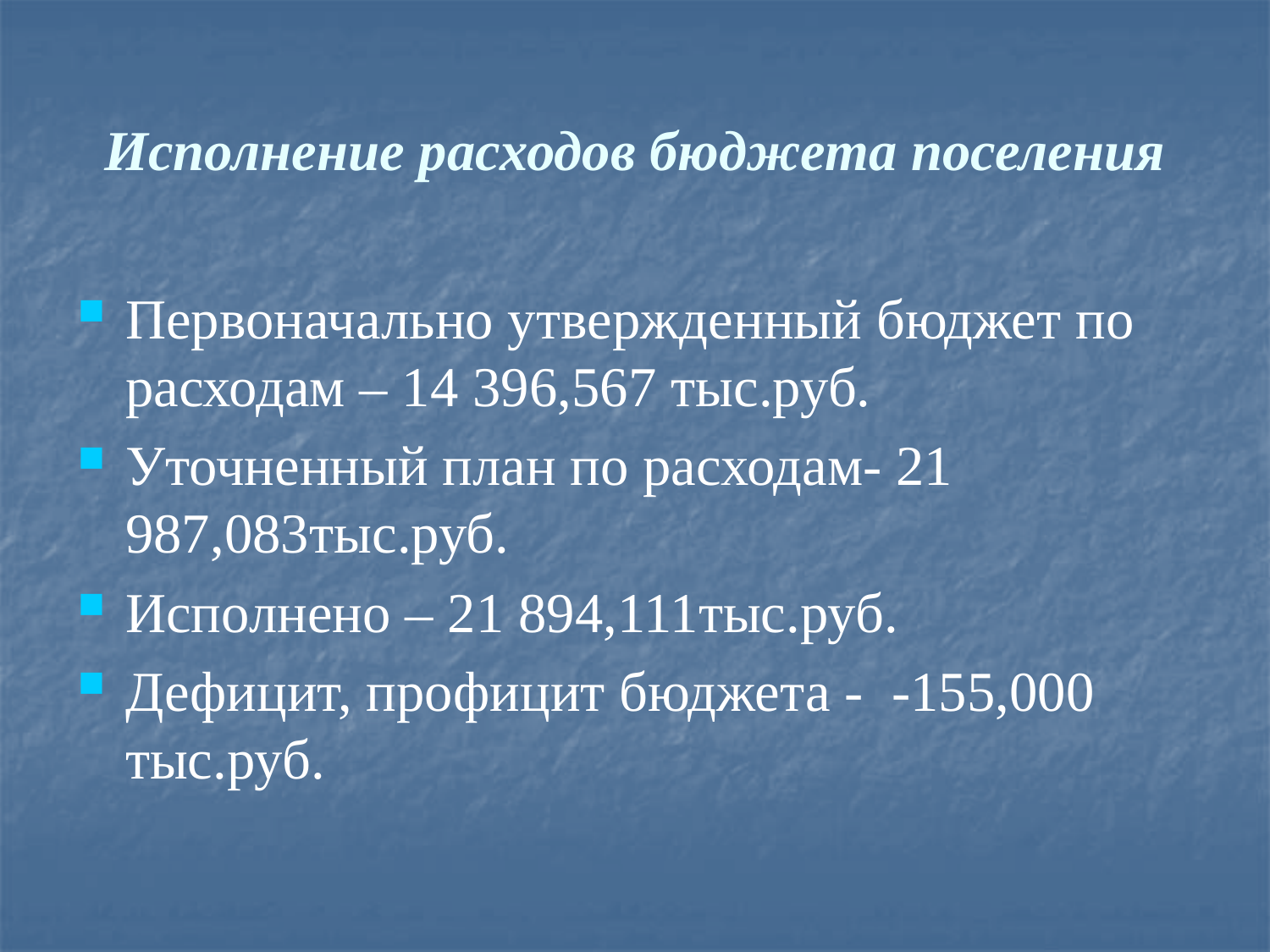

# Исполнение расходов бюджета поселения
Первоначально утвержденный бюджет по расходам – 14 396,567 тыс.руб.
Уточненный план по расходам- 21 987,083тыс.руб.
Исполнено – 21 894,111тыс.руб.
Дефицит, профицит бюджета -  -155,000 тыс.руб.